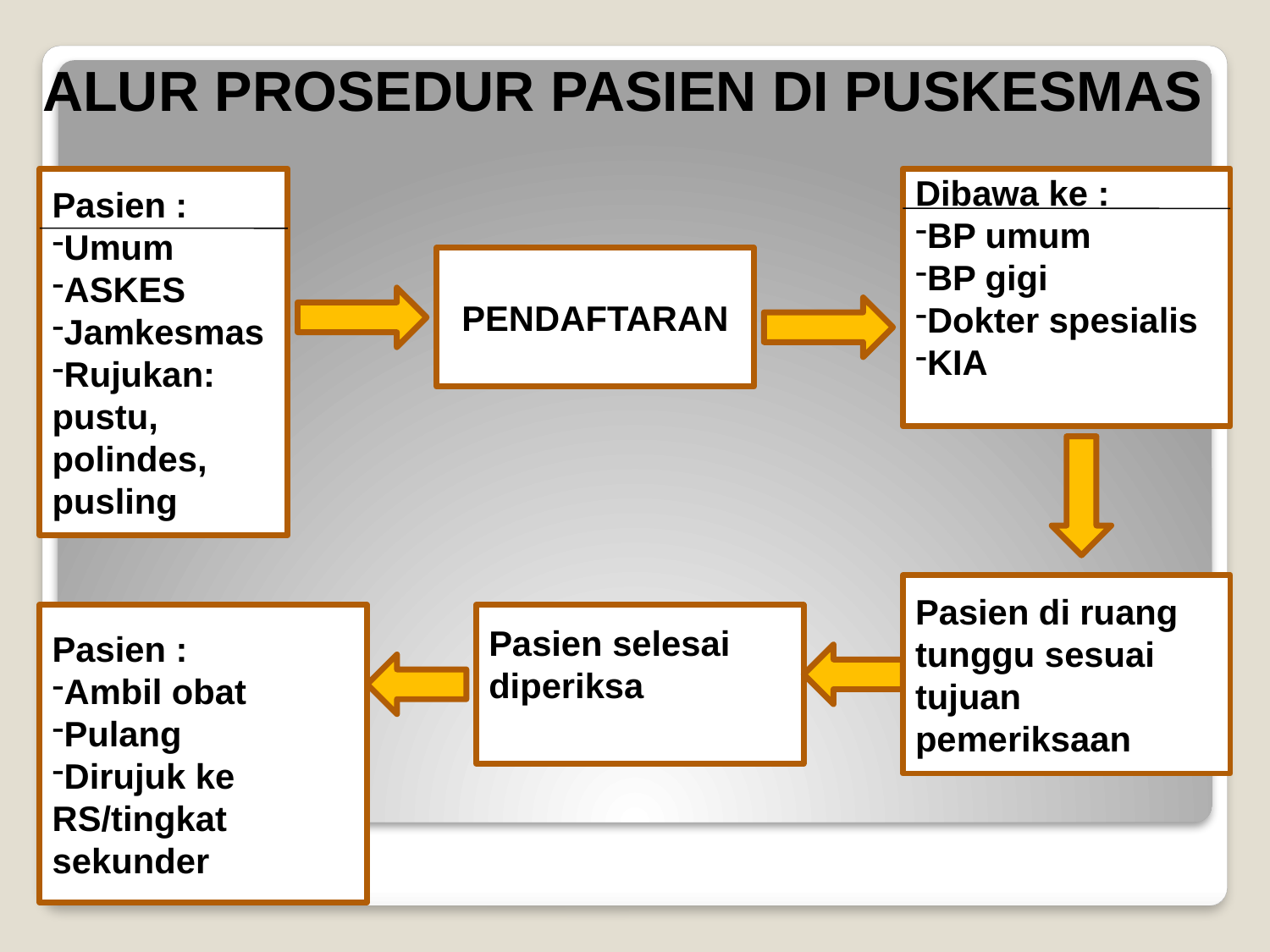

# ALUR PROSEDUR PASIEN DI PUSKESMAS

Pasien :
Umum
ASKES
Jamkesmas
Rujukan: pustu, polindes, pusling
Dibawa ke :
BP umum
BP gigi
Dokter spesialis
KIA

PENDAFTARAN

Pasien di ruang tunggu sesuai tujuan pemeriksaan
Pasien :
Ambil obat
Pulang
Dirujuk ke RS/tingkat sekunder
Pasien selesai diperiksa